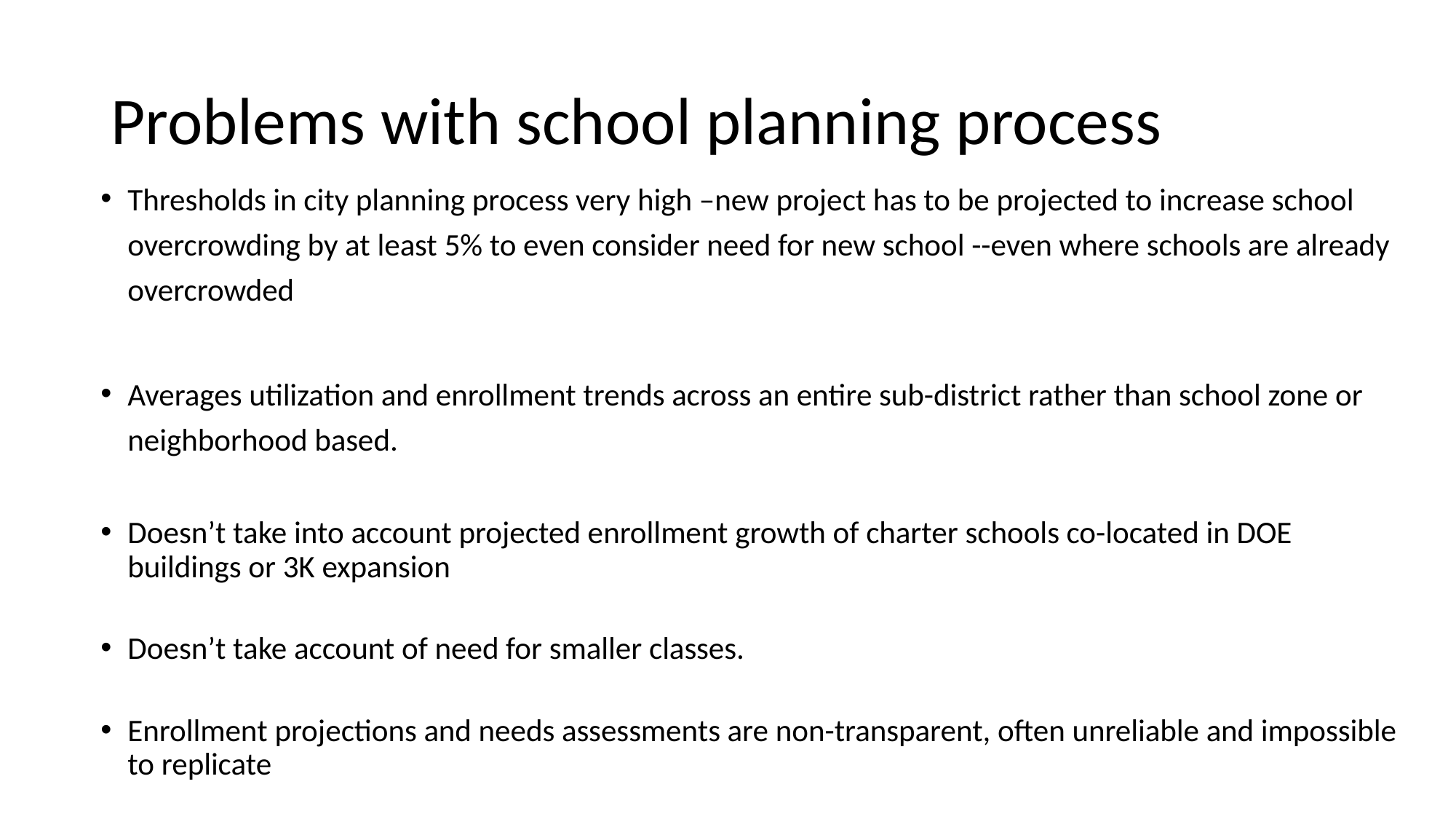

# Problems with school planning process
Thresholds in city planning process very high –new project has to be projected to increase school overcrowding by at least 5% to even consider need for new school --even where schools are already overcrowded

Averages utilization and enrollment trends across an entire sub-district rather than school zone or neighborhood based.

Doesn’t take into account projected enrollment growth of charter schools co-located in DOE buildings or 3K expansion

Doesn’t take account of need for smaller classes.

Enrollment projections and needs assessments are non-transparent, often unreliable and impossible to replicate